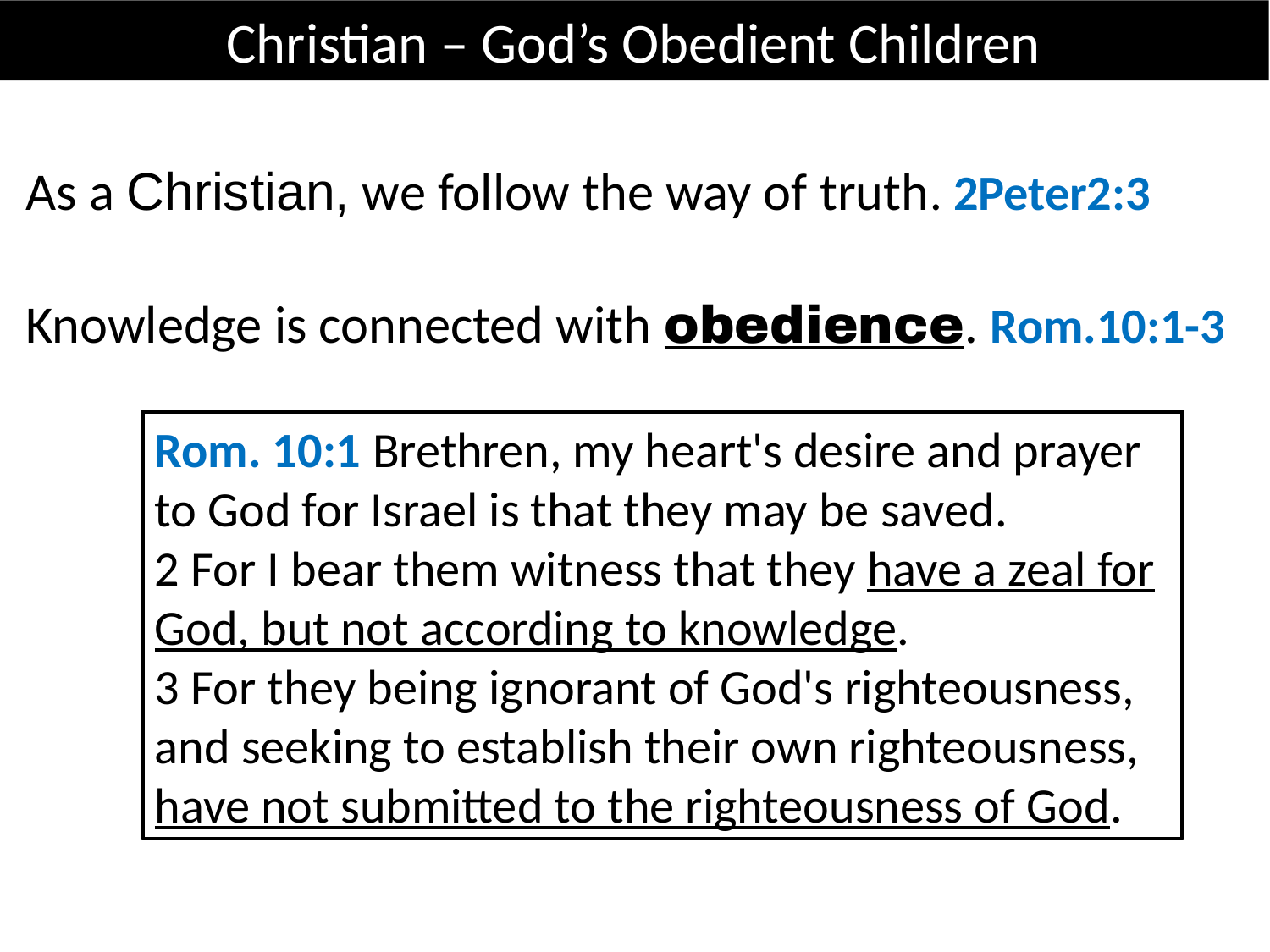

Christian – God’s Obedient Children
As a Christian, we follow the way of truth. 2Peter2:3

Knowledge is connected with obedience. Rom.10:1-3
Rom. 10:1 Brethren, my heart's desire and prayer to God for Israel is that they may be saved.
2 For I bear them witness that they have a zeal for God, but not according to knowledge.
3 For they being ignorant of God's righteousness, and seeking to establish their own righteousness, have not submitted to the righteousness of God.